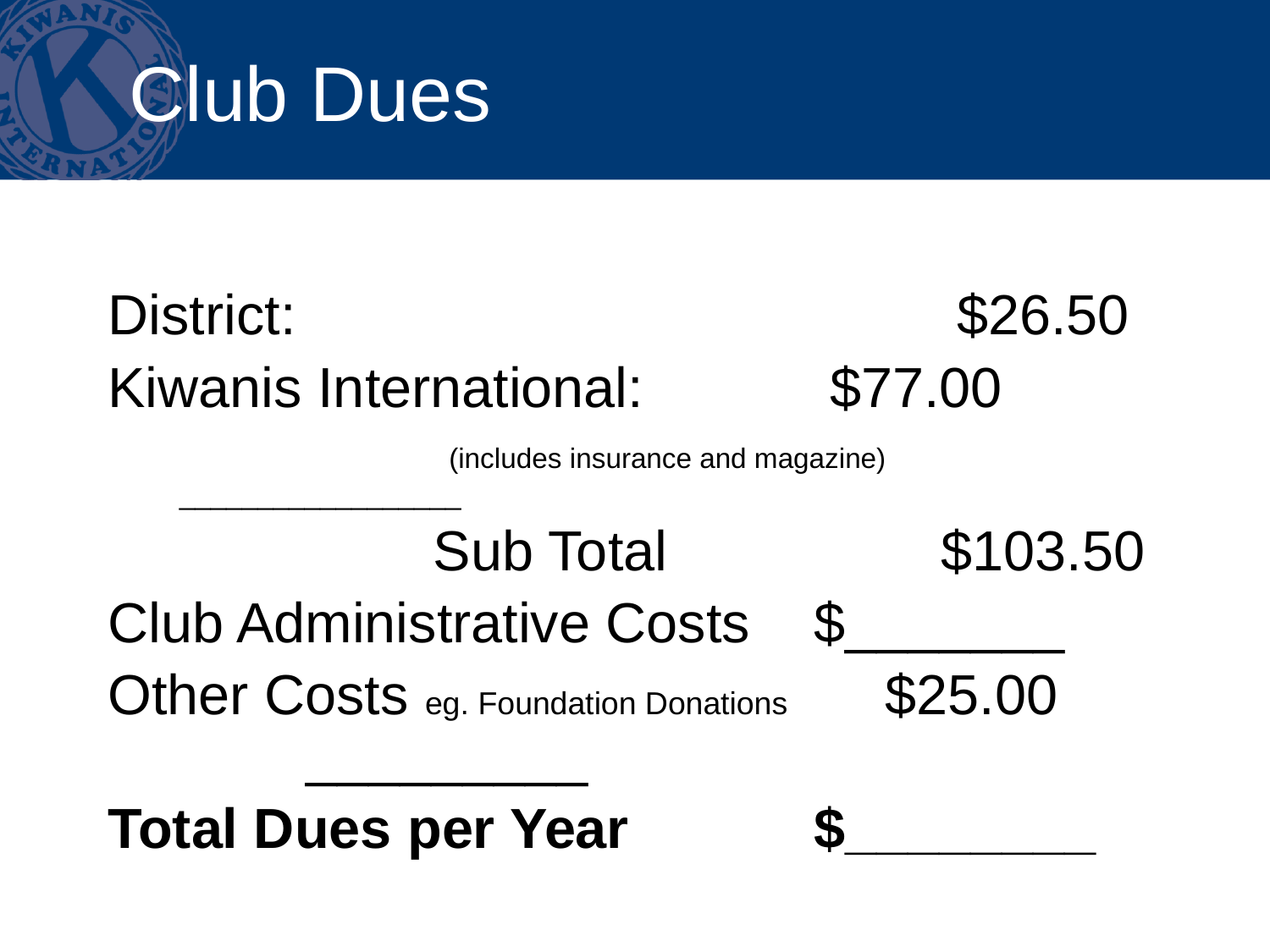

# Club Dues

District: 			 		 $26.50
Kiwanis International: 		 $77.00			 (includes insurance and magazine)    __________________
			Sub Total			$103.50
Club Administrative Costs	$_______
Other Costs eg. Foundation Donations           $25.00		_________
Total Dues per Year		$________